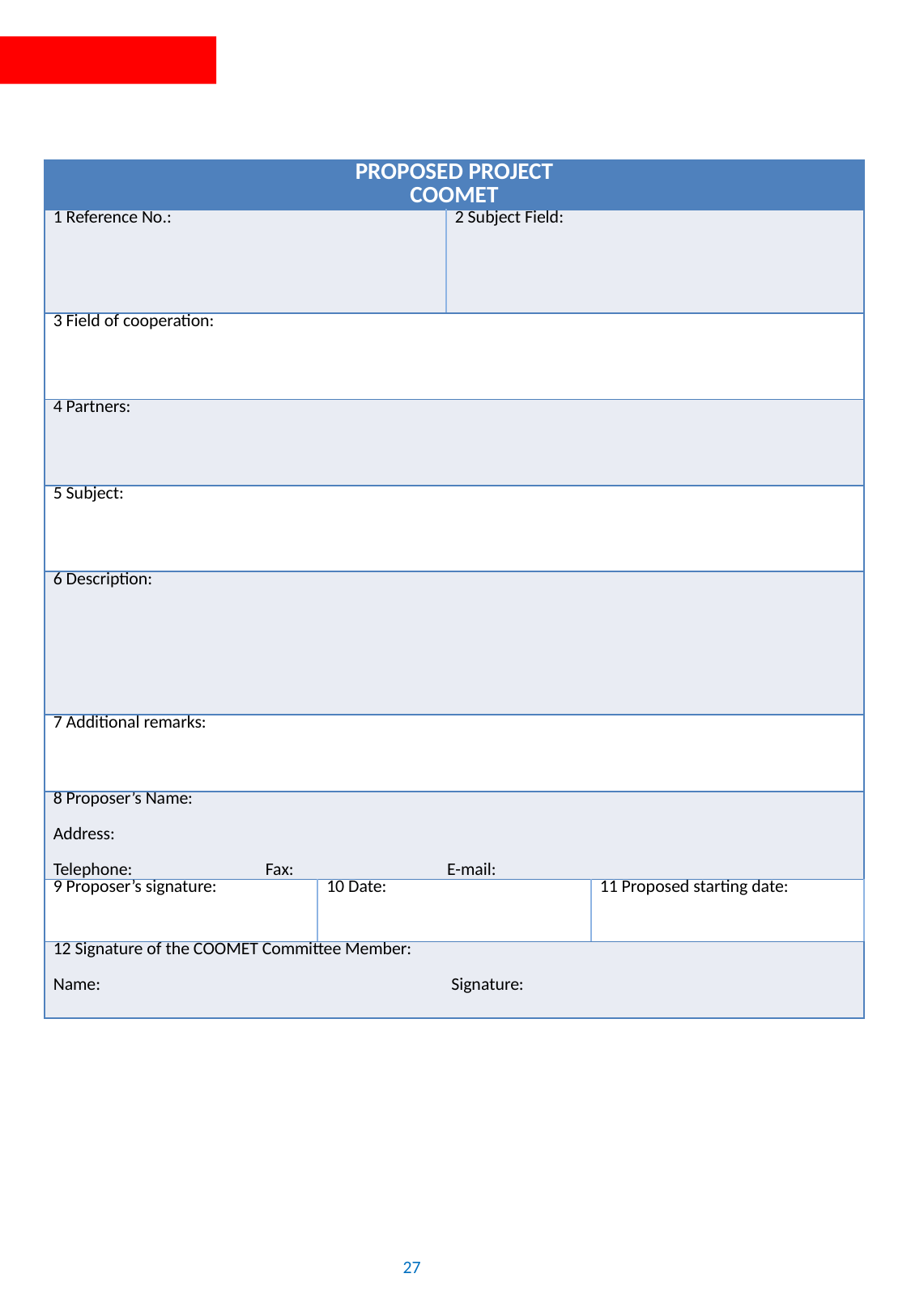

| PROPOSED PROJECT CООМЕТ |  |  |  |
| --- | --- | --- | --- |
| 1 Reference No.: |  | 2 Subject Field: |  |
| 3 Field of cooperation: |  |  |  |
| 4 Partners: |  |  |  |
| 5 Subject: |  |  |  |
| 6 Description: |  |  |  |
| 7 Additional remarks: |  |  |  |
| 8 Proposer’s Name: Address: Telephone: Fax: E-mail: |  |  |  |
| 9 Proposer’s signature: | 10 Date: |  | 11 Proposed starting date: |
| 12 Signature of the COOMET Committee Member: Name: Signature: |  |  |  |